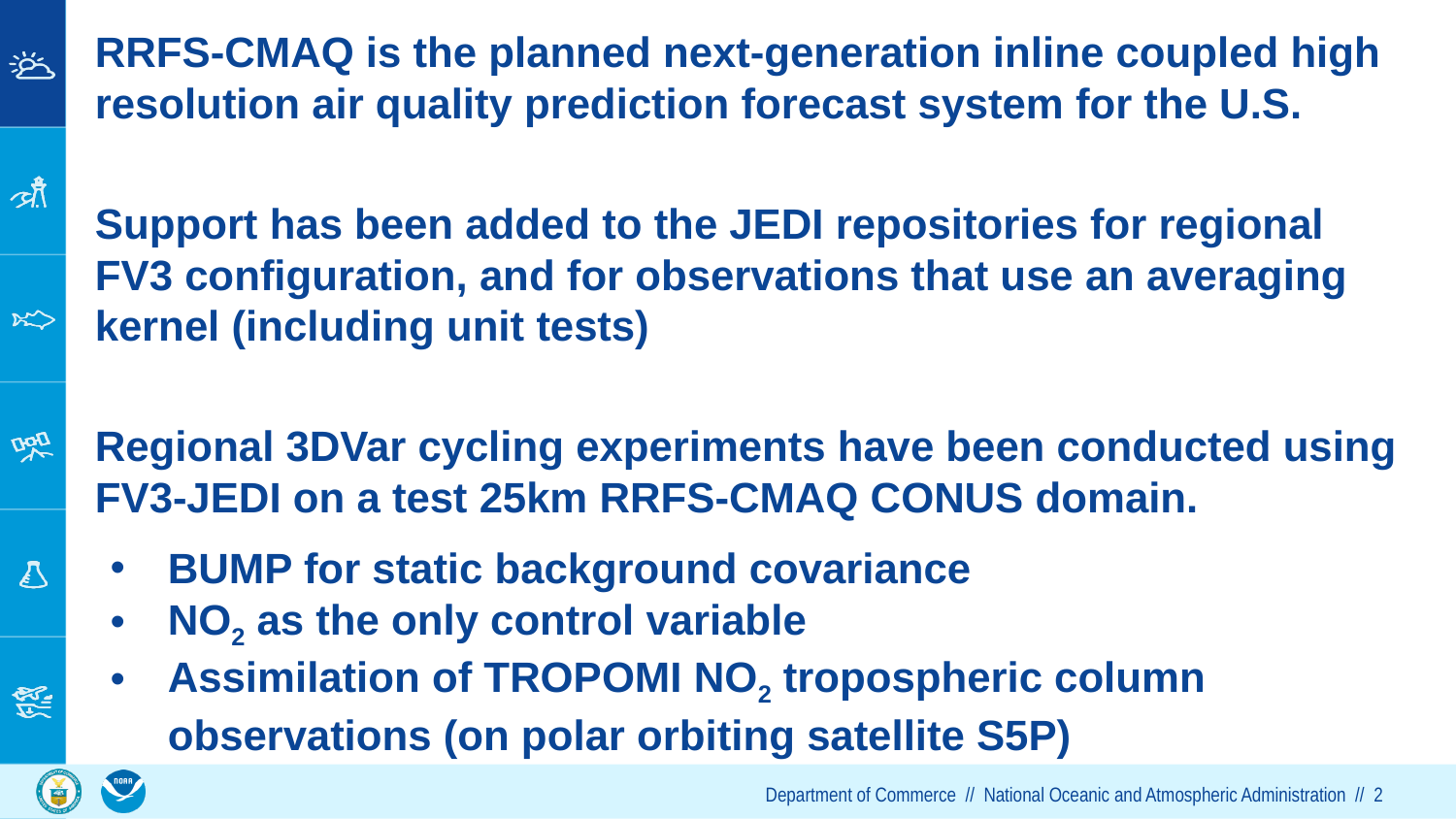

RRFS-CMAQ is the planned next-generation inline coupled high resolution air quality prediction forecast system for the U.S.

Support has been added to the JEDI repositories for regional FV3 configuration, and for observations that use an averaging kernel (including unit tests)

Regional 3DVar cycling experiments have been conducted using FV3-JEDI on a test 25km RRFS-CMAQ CONUS domain.
BUMP for static background covariance
NO2 as the only control variable
Assimilation of TROPOMI NO2 tropospheric column observations (on polar orbiting satellite S5P)